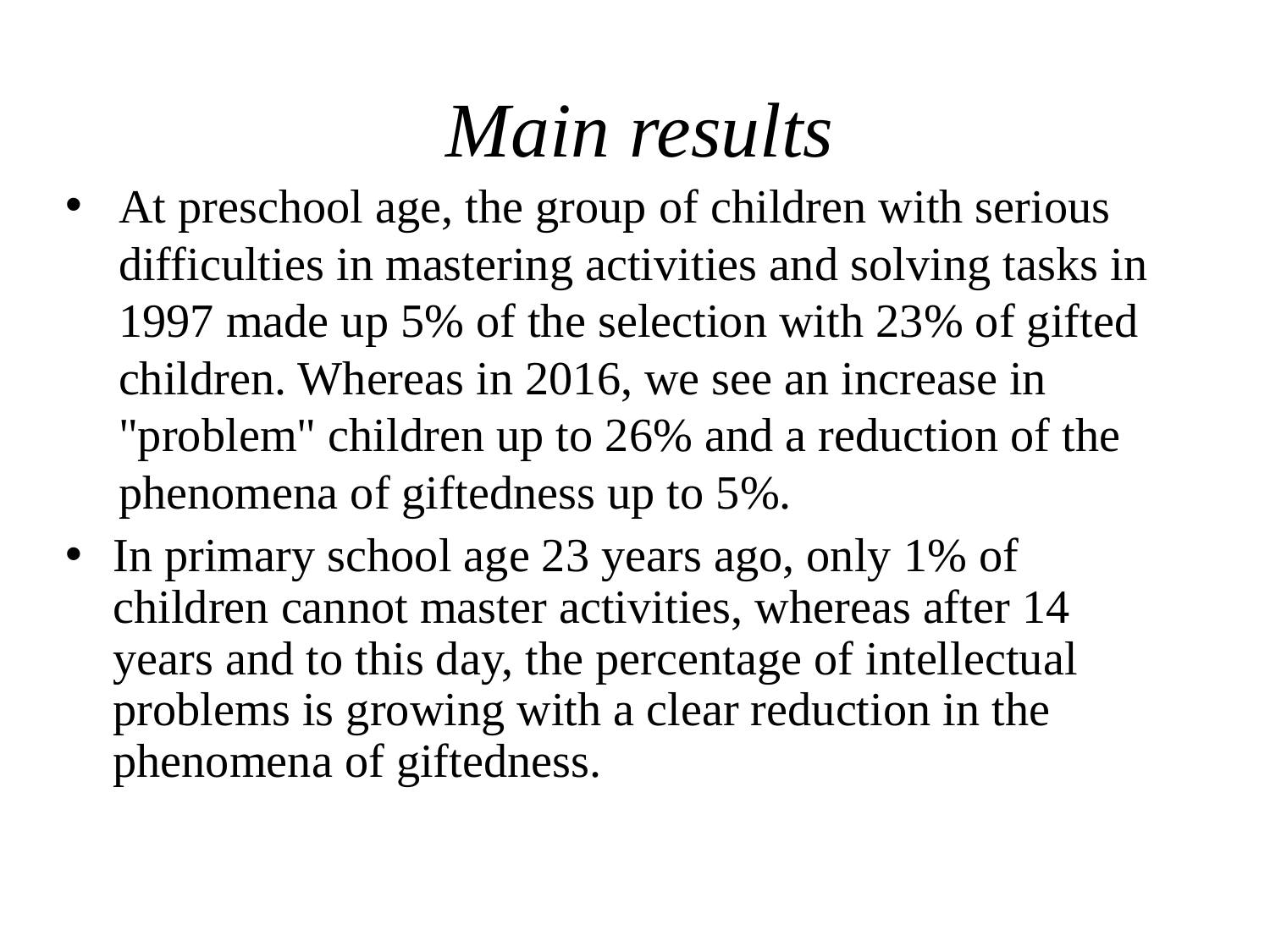

Main results
At preschool age, the group of children with serious difficulties in mastering activities and solving tasks in 1997 made up 5% of the selection with 23% of gifted children. Whereas in 2016, we see an increase in "problem" children up to 26% and a reduction of the phenomena of giftedness up to 5%.
In primary school age 23 years ago, only 1% of children cannot master activities, whereas after 14 years and to this day, the percentage of intellectual problems is growing with a clear reduction in the phenomena of giftedness.